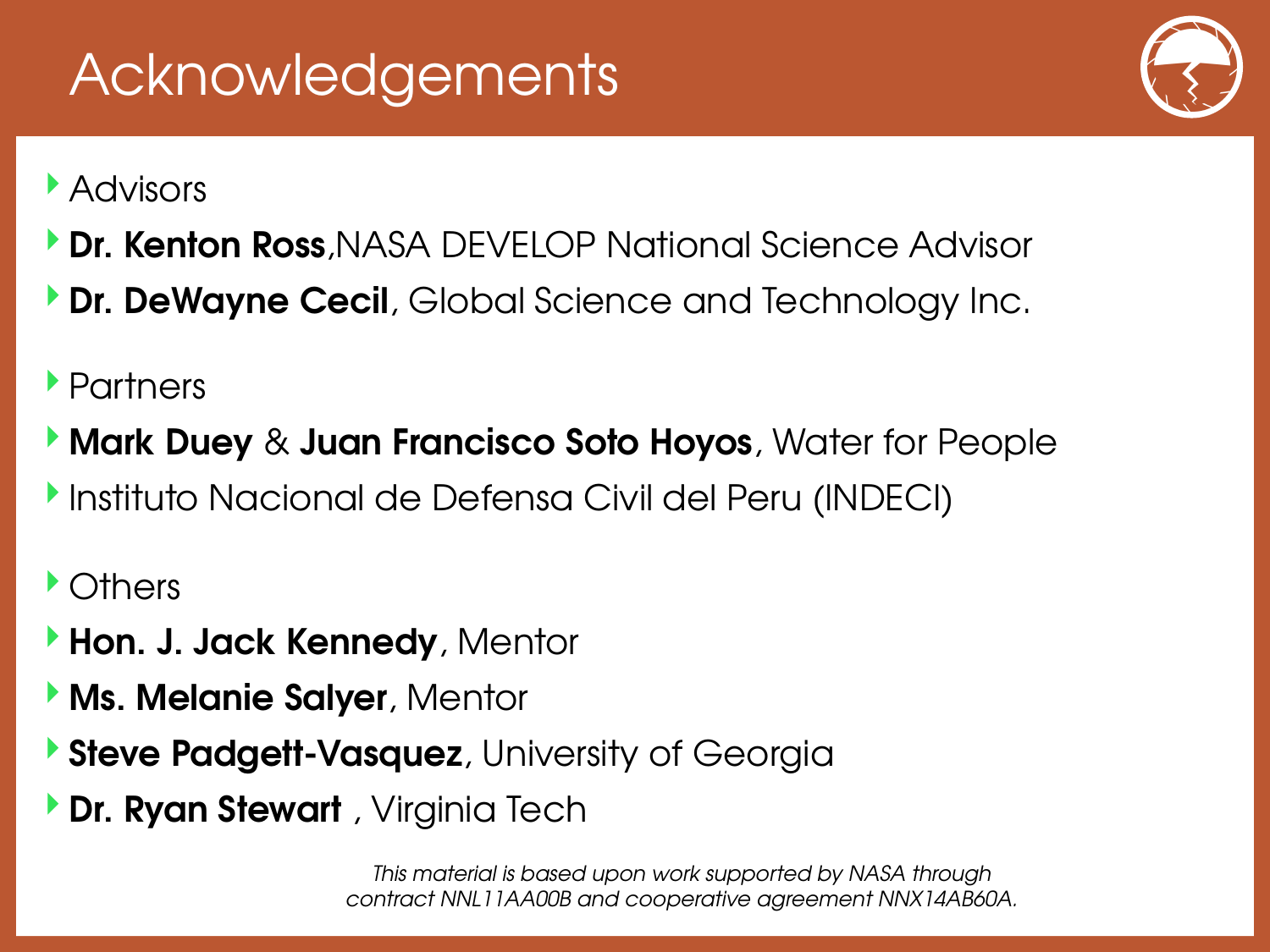

# Acknowledgements
Advisors
Dr. Kenton Ross,NASA DEVELOP National Science Advisor
Dr. DeWayne Cecil, Global Science and Technology Inc.

Partners
Mark Duey & Juan Francisco Soto Hoyos, Water for People
Instituto Nacional de Defensa Civil del Peru (INDECI)
Others
Hon. J. Jack Kennedy, Mentor
Ms. Melanie Salyer, Mentor
Steve Padgett-Vasquez, University of Georgia
Dr. Ryan Stewart , Virginia Tech

This material is based upon work supported by NASA through contract NNL11AA00B and cooperative agreement NNX14AB60A.